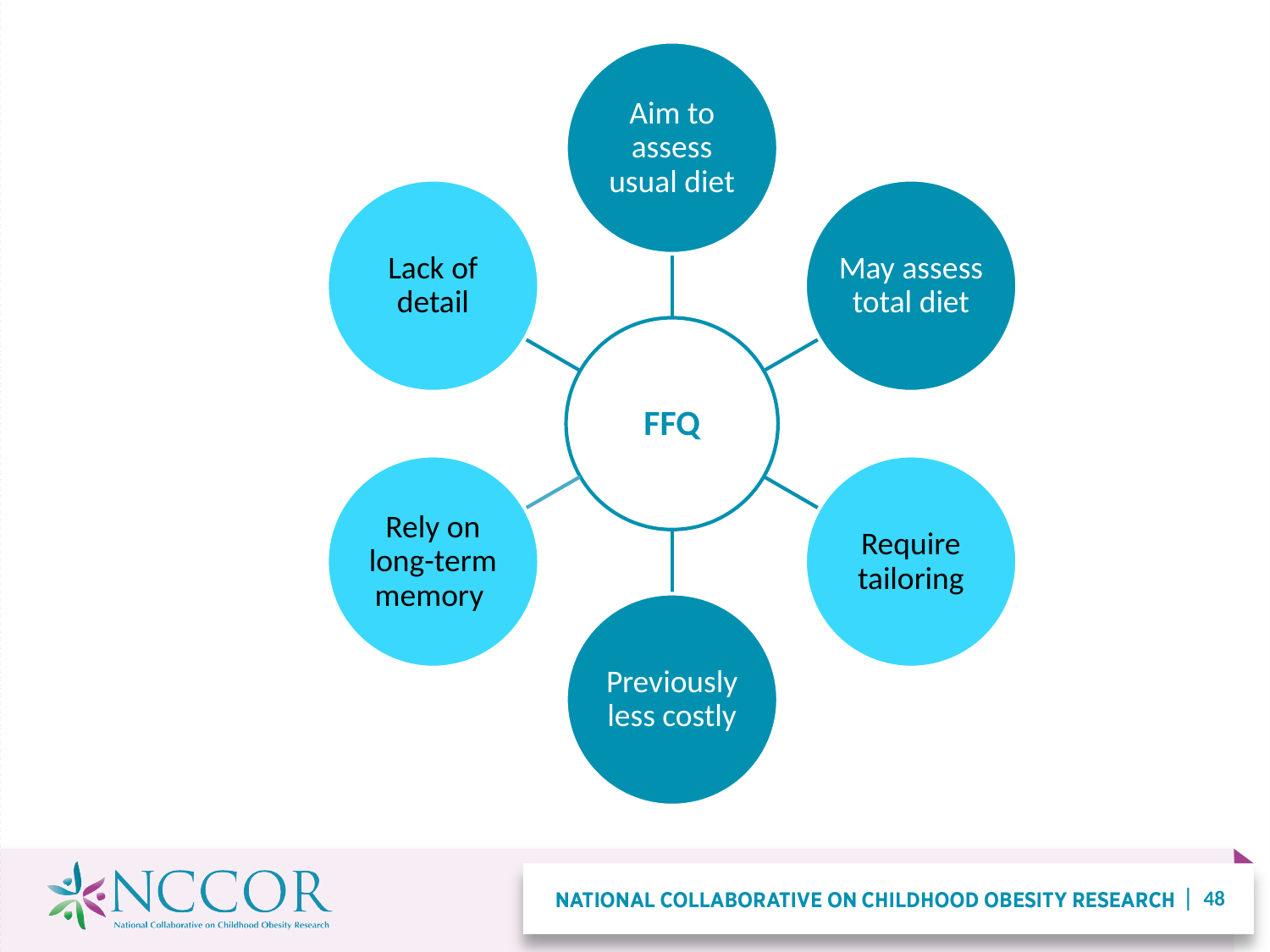

FFQ

Aim to assess usual diet

May assess total diet

Require tailoring

Previously less costly

Rely on long-term memory

Lack of detail
48